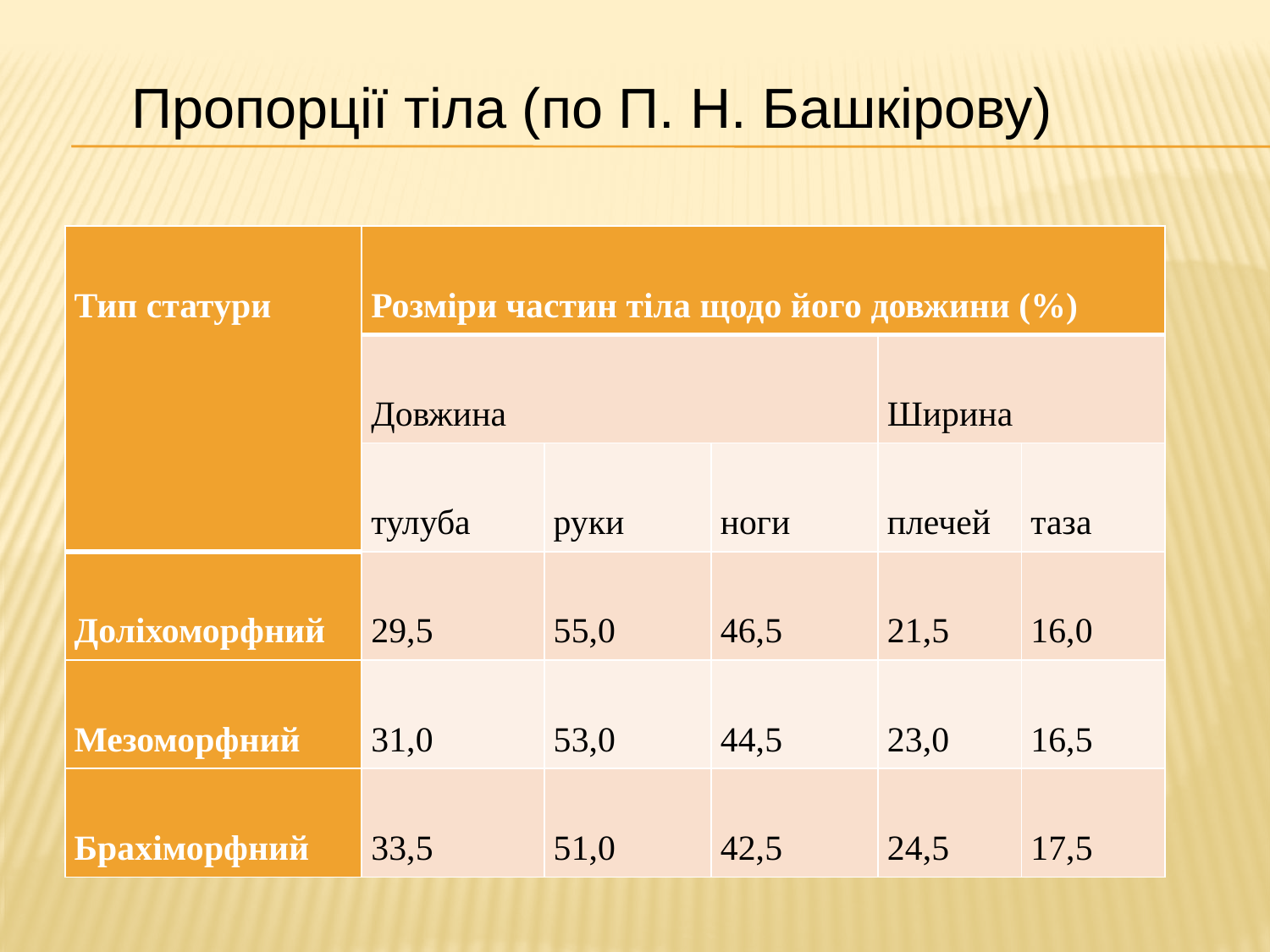

Пропорції тіла (по П. Н. Башкірову)
| Тип статури | Розміри частин тіла щодо його довжини (%) |  |  |  |  |
| --- | --- | --- | --- | --- | --- |
|  | Довжина |  |  | Ширина |  |
|  | тулуба | руки | ноги | плечей | таза |
| Доліхоморфний | 29,5 | 55,0 | 46,5 | 21,5 | 16,0 |
| Мезоморфний | 31,0 | 53,0 | 44,5 | 23,0 | 16,5 |
| Брахіморфний | 33,5 | 51,0 | 42,5 | 24,5 | 17,5 |